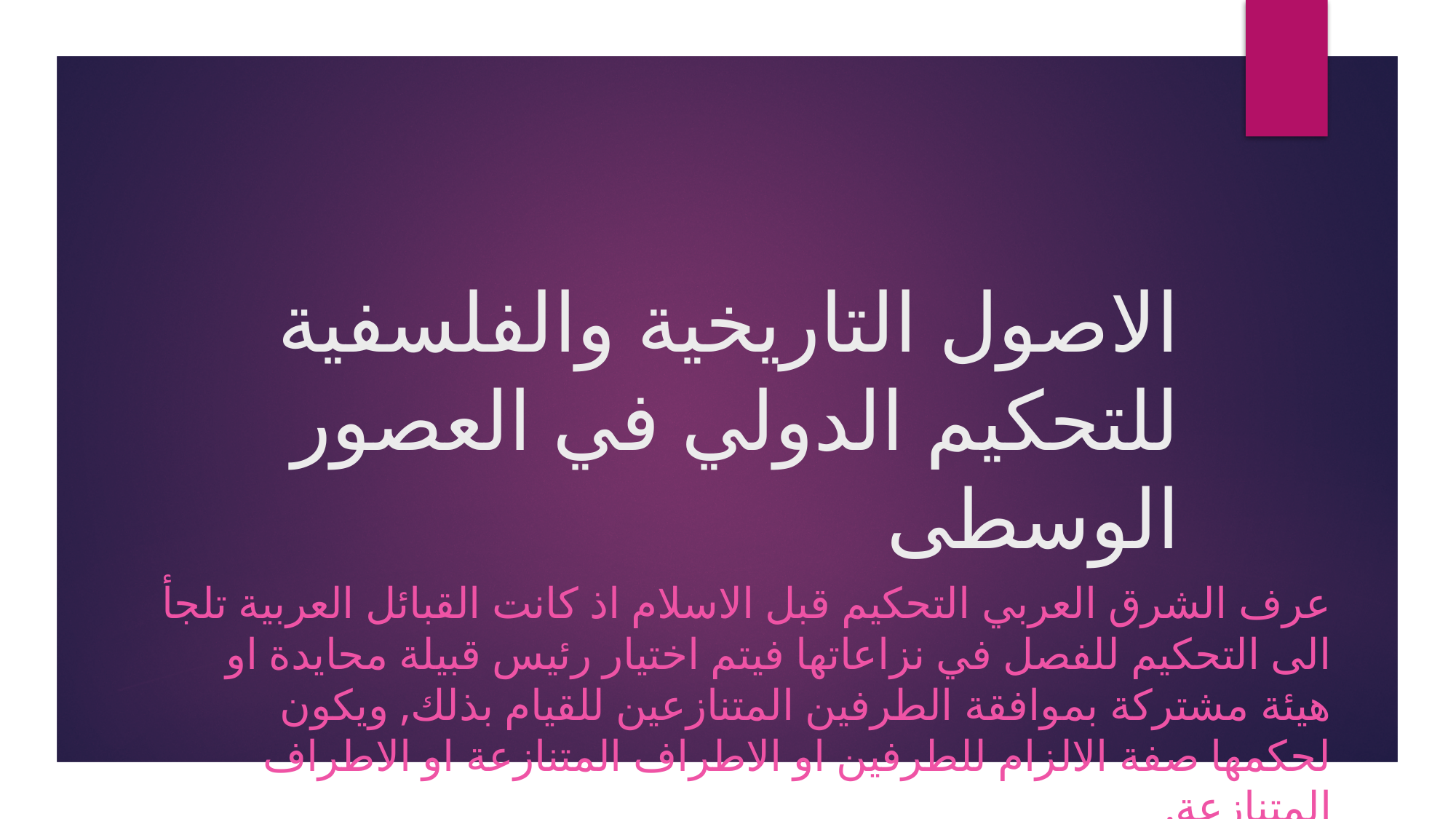

# الاصول التاريخية والفلسفية للتحكيم الدولي في العصور الوسطى
عرف الشرق العربي التحكيم قبل الاسلام اذ كانت القبائل العربية تلجأ الى التحكيم للفصل في نزاعاتها فيتم اختيار رئيس قبيلة محايدة او هيئة مشتركة بموافقة الطرفين المتنازعين للقيام بذلك, ويكون لحكمها صفة الالزام للطرفين او الاطراف المتنازعة او الاطراف المتنازعة.